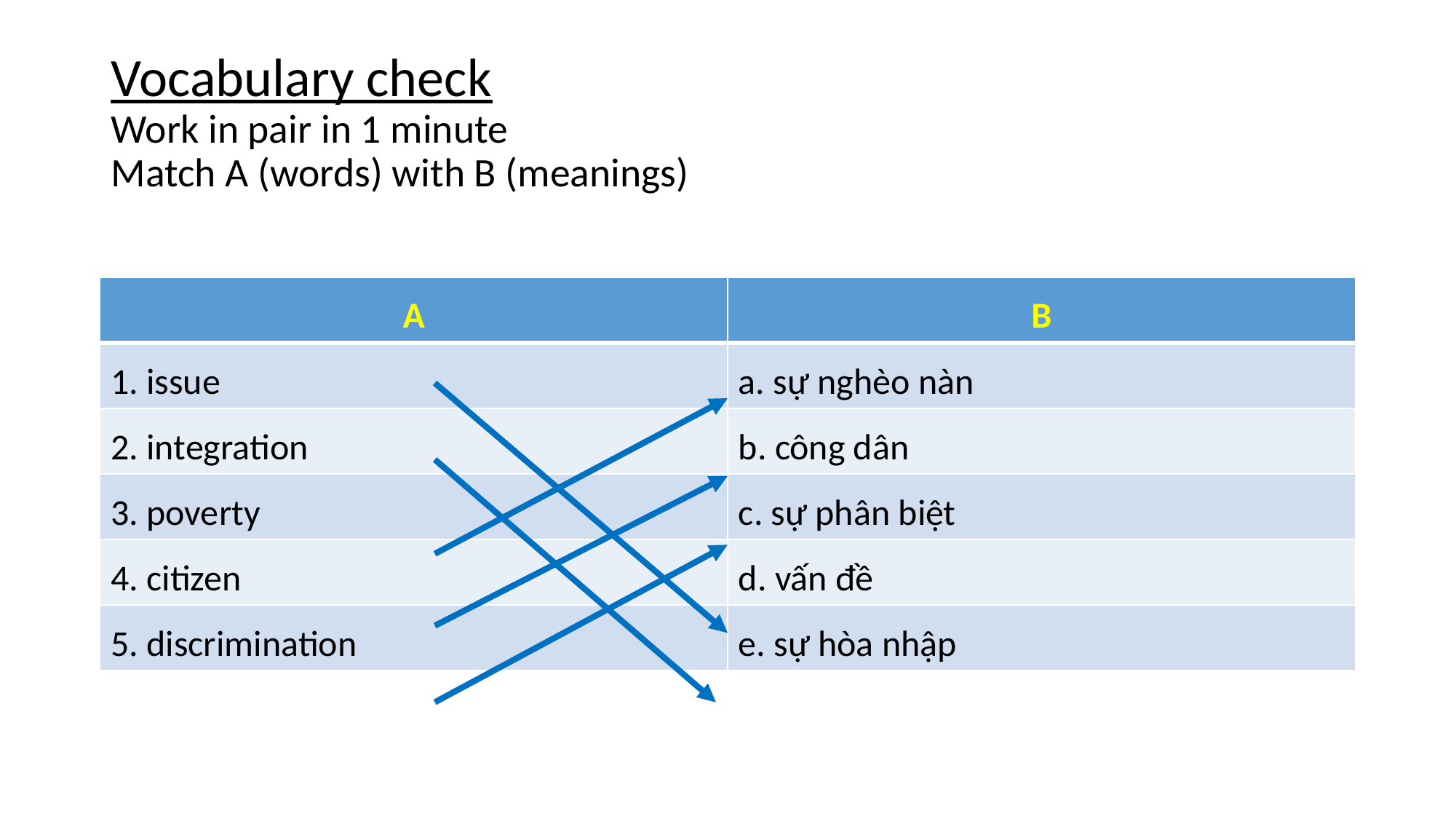

# Vocabulary check Work in pair in 1 minute Match A (words) with B (meanings)
| A | B |
| --- | --- |
| 1. issue | a. sự nghèo nàn |
| 2. integration | b. công dân |
| 3. poverty | c. sự phân biệt |
| 4. citizen | d. vấn đề |
| 5. discrimination | e. sự hòa nhập |